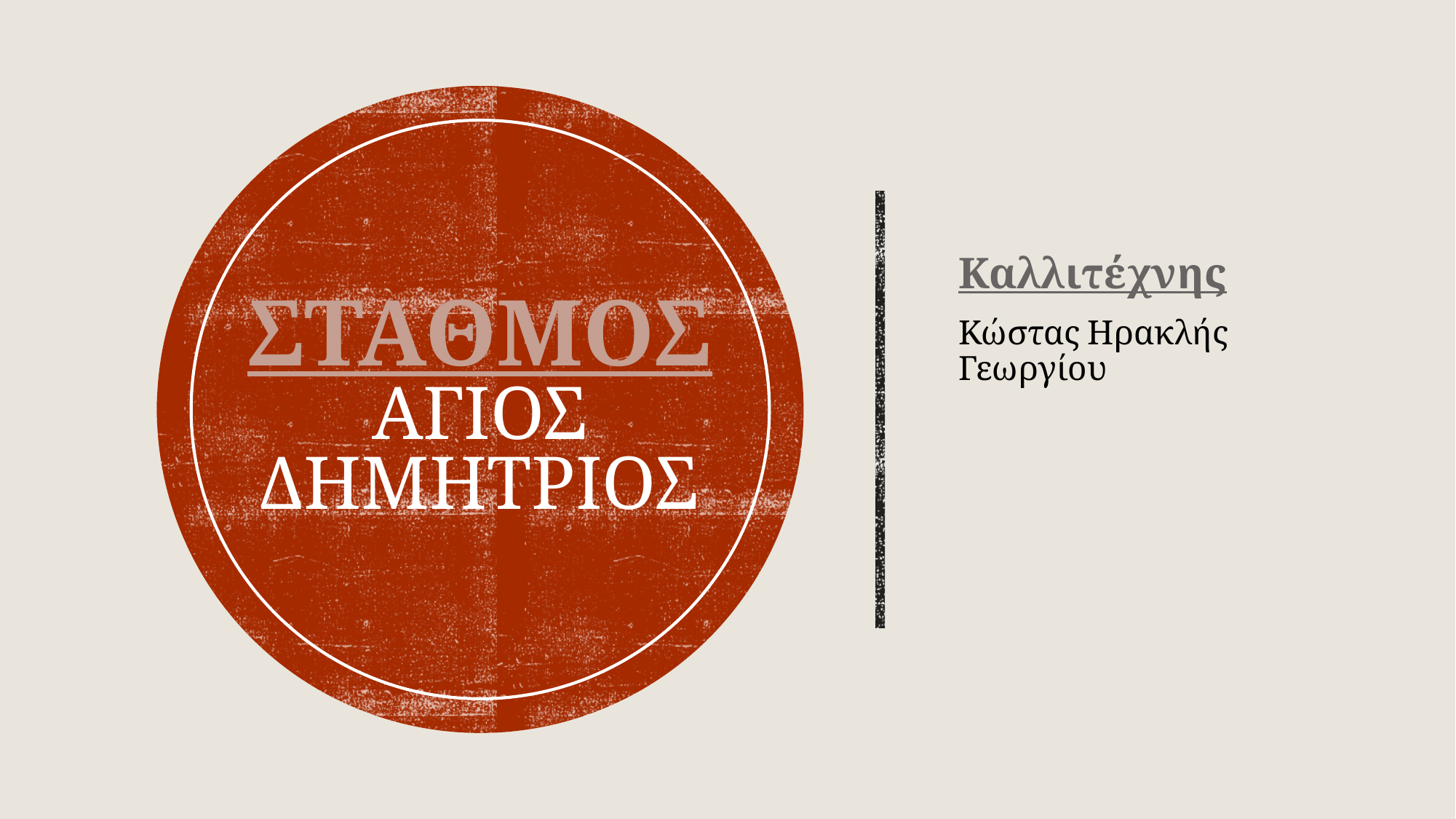

# ΣΤΑΘΜΟΣ αγιοσ δημητριοσ
Καλλιτέχνης
Κώστας Ηρακλής Γεωργίου